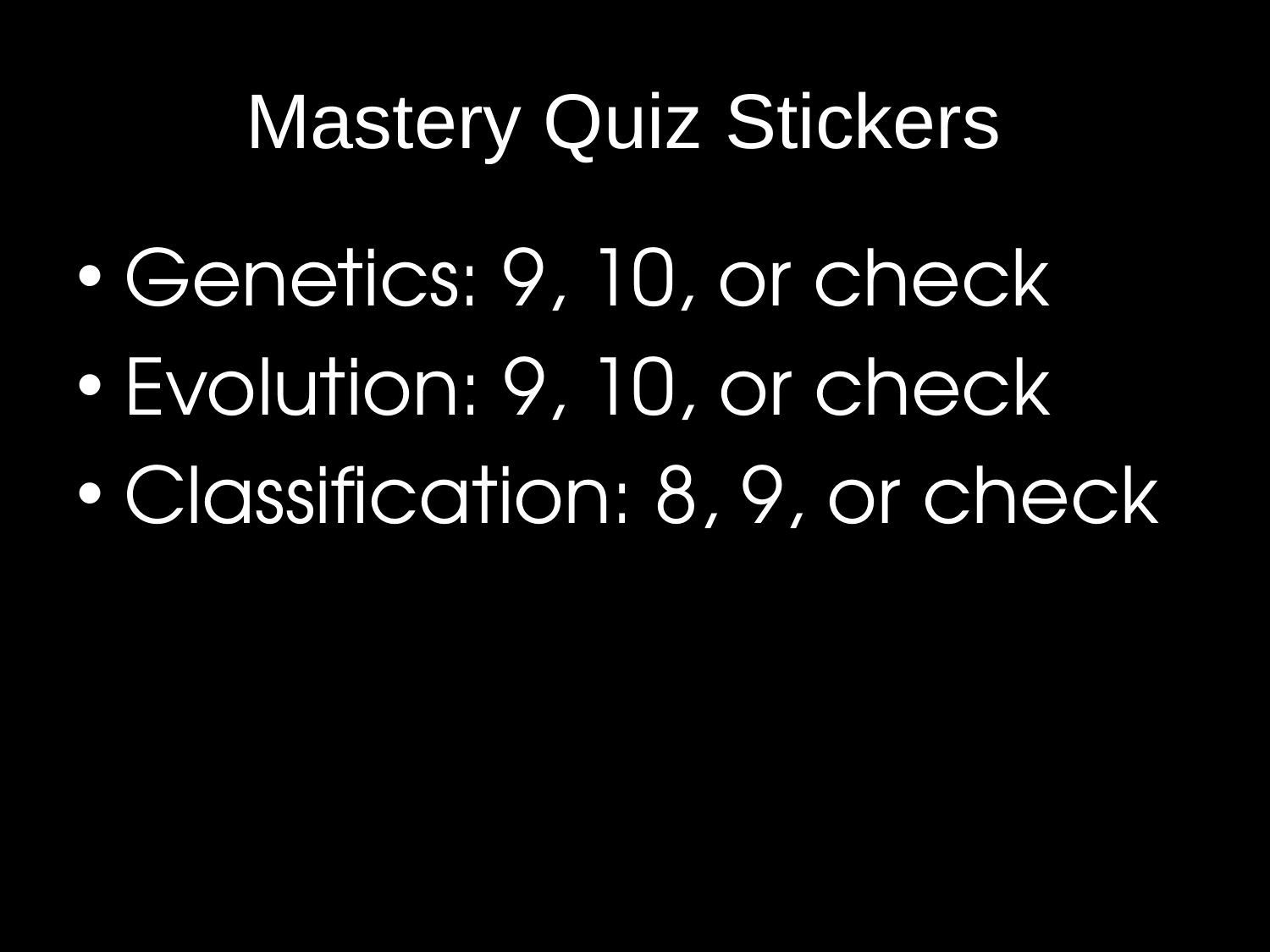

# Mastery Quiz Stickers
Genetics: 9, 10, or check
Evolution: 9, 10, or check
Classification: 8, 9, or check